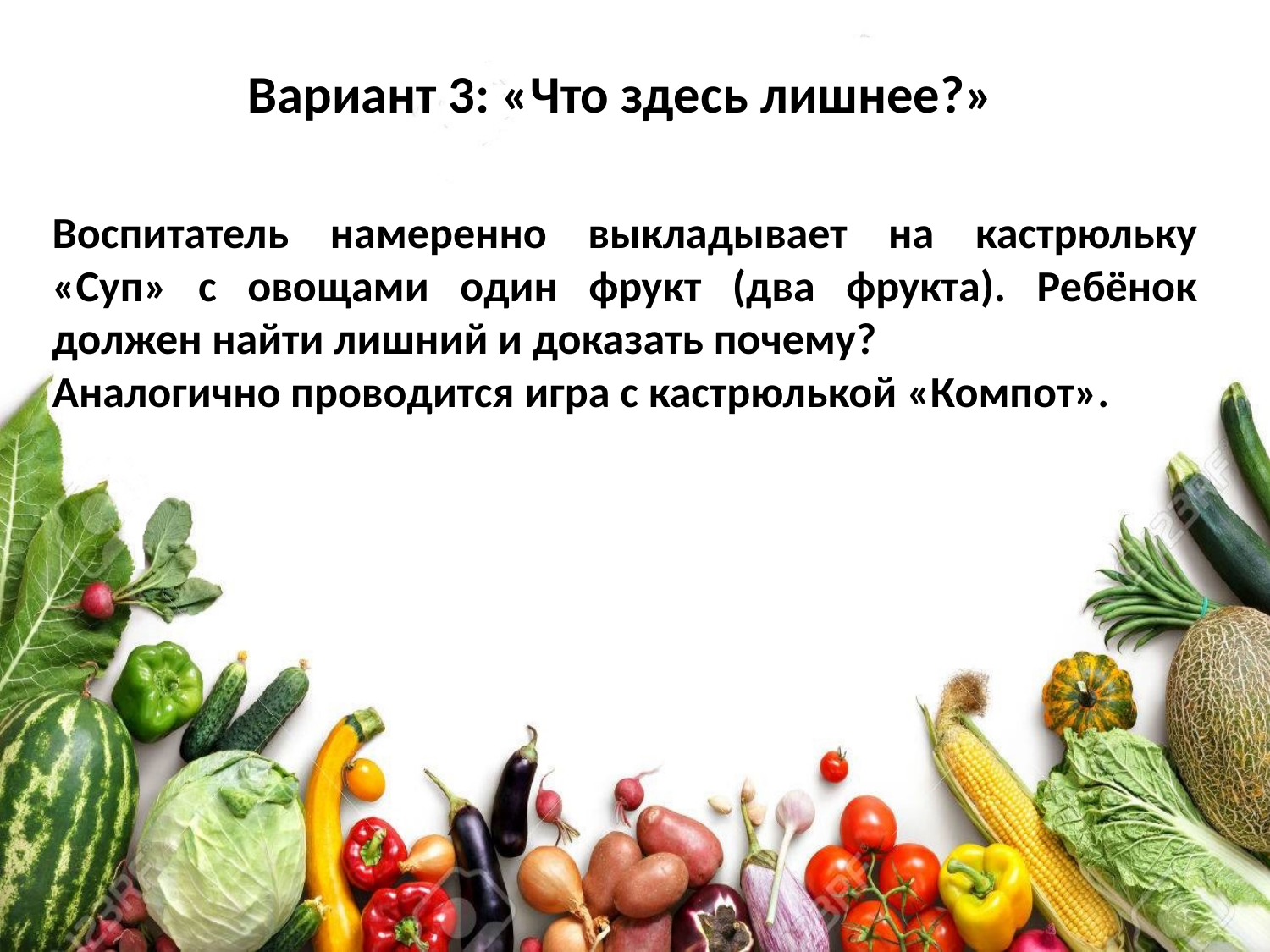

# Вариант 3: «Что здесь лишнее?»
Воспитатель намеренно выкладывает на кастрюльку «Суп» с овощами один фрукт (два фрукта). Ребёнок должен найти лишний и доказать почему?
Аналогично проводится игра с кастрюлькой «Компот».